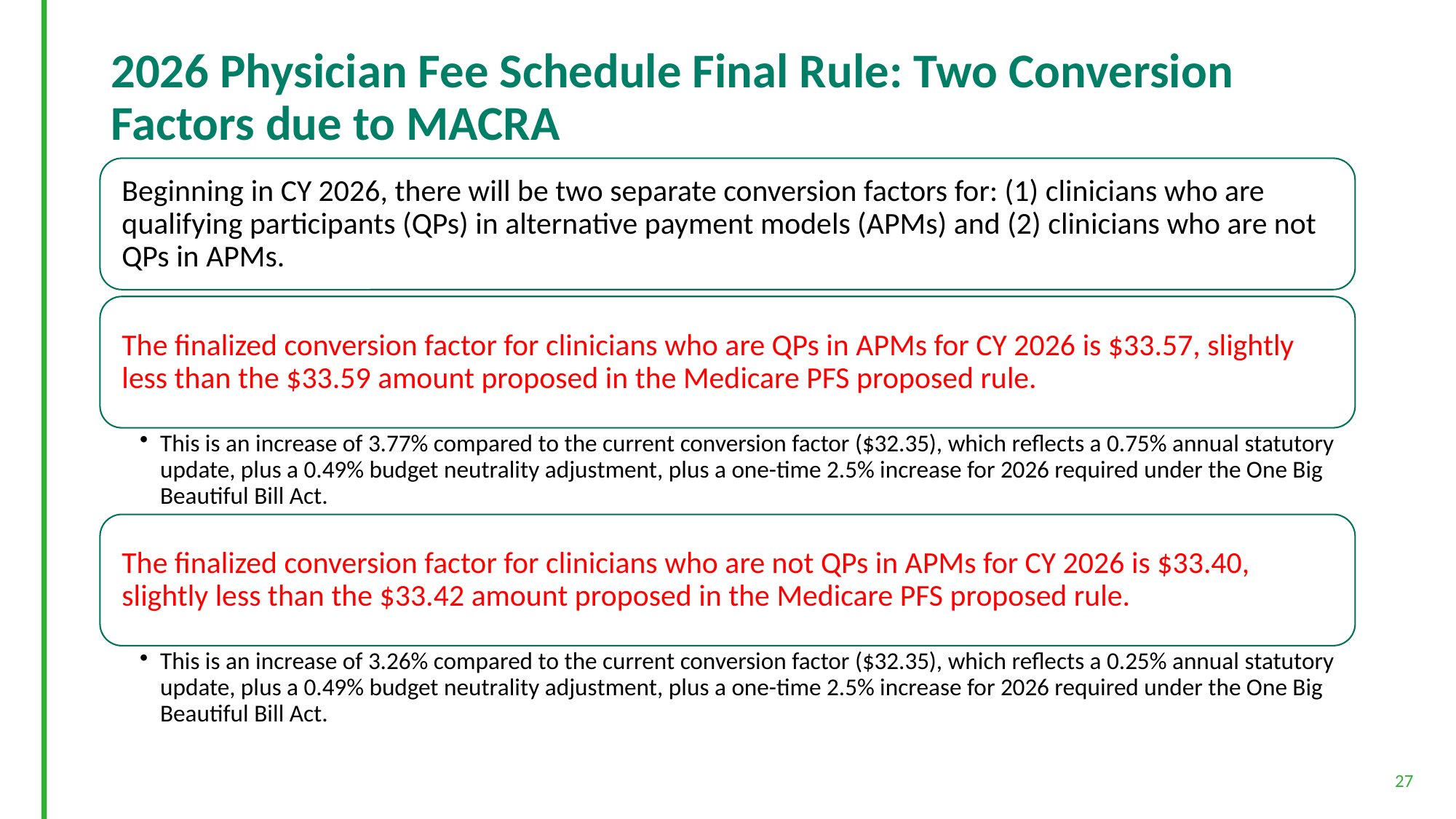

# 2026 Physician Fee Schedule Final Rule: Two Conversion Factors due to MACRA
Beginning in CY 2026, there will be two separate conversion factors for: (1) clinicians who are qualifying participants (QPs) in alternative payment models (APMs) and (2) clinicians who are not QPs in APMs.
The finalized conversion factor for clinicians who are QPs in APMs for CY 2026 is $33.57, slightly less than the $33.59 amount proposed in the Medicare PFS proposed rule.
This is an increase of 3.77% compared to the current conversion factor ($32.35), which reflects a 0.75% annual statutory update, plus a 0.49% budget neutrality adjustment, plus a one-time 2.5% increase for 2026 required under the One Big Beautiful Bill Act.
The finalized conversion factor for clinicians who are not QPs in APMs for CY 2026 is $33.40, slightly less than the $33.42 amount proposed in the Medicare PFS proposed rule.
This is an increase of 3.26% compared to the current conversion factor ($32.35), which reflects a 0.25% annual statutory update, plus a 0.49% budget neutrality adjustment, plus a one-time 2.5% increase for 2026 required under the One Big Beautiful Bill Act.
27